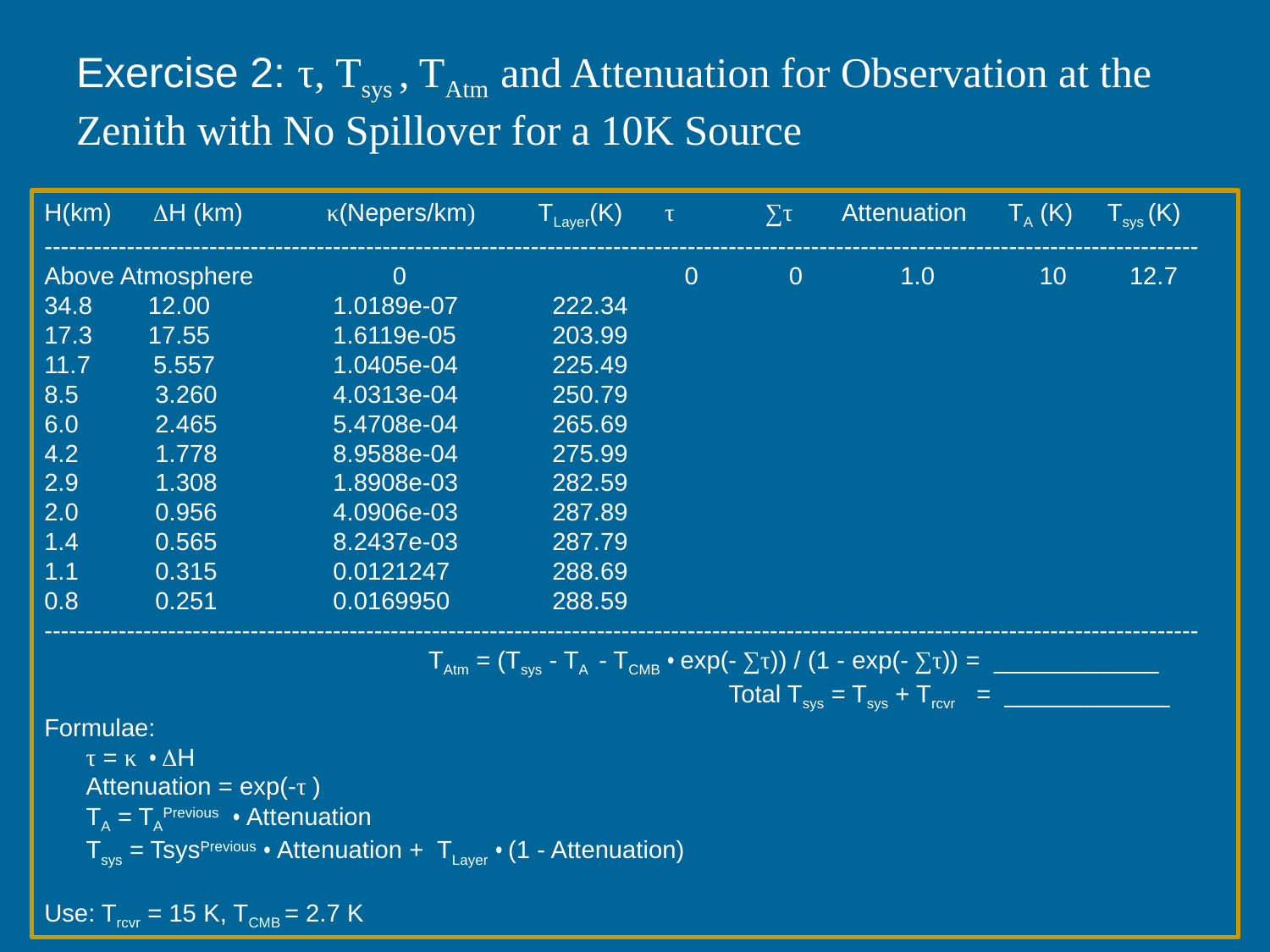

# Exercise 2: τ, Tsys , TAtm  and Attenuation for Observation at the Zenith with No Spillover for a 10K Source
H(km)      ΔH (km)            κ(Nepers/km)         TLayer(K)      τ             ∑τ       Attenuation      TA (K)     Tsys (K)
--------------------------------------------------------------------------------------------------------------------------------------------
Above Atmosphere                    0               	                   0             0              1.0               10         12.7
34.8        12.00	     1.0189e-07     	222.34
17.3        17.55          	     1.6119e-05     	203.99
11.7         5.557	     1.0405e-04     	225.49
8.5           3.260	     4.0313e-04     	250.79
6.0           2.465	     5.4708e-04     	265.69
4.2           1.778	     8.9588e-04     	275.99
2.9           1.308	     1.8908e-03    	282.59
2.0           0.956	     4.0906e-03    	287.89
1.4           0.565	     8.2437e-03     	287.79
1.1           0.315	     0.0121247      	288.69
0.8           0.251	     0.0169950      	288.59
--------------------------------------------------------------------------------------------------------------------------------------------
                                                       TAtm = (Tsys - TA  - TCMB • exp(- ∑τ)) / (1 - exp(- ∑τ)) =  ____________
                                                                                                  Total Tsys = Tsys + Trcvr   =  ____________
Formulae:
      τ = κ  • ΔH
      Attenuation = exp(-τ )
      TA = TAPrevious  • Attenuation
      Tsys = TsysPrevious • Attenuation +  TLayer • (1 - Attenuation)

Use: Trcvr = 15 K, TCMB = 2.7 K